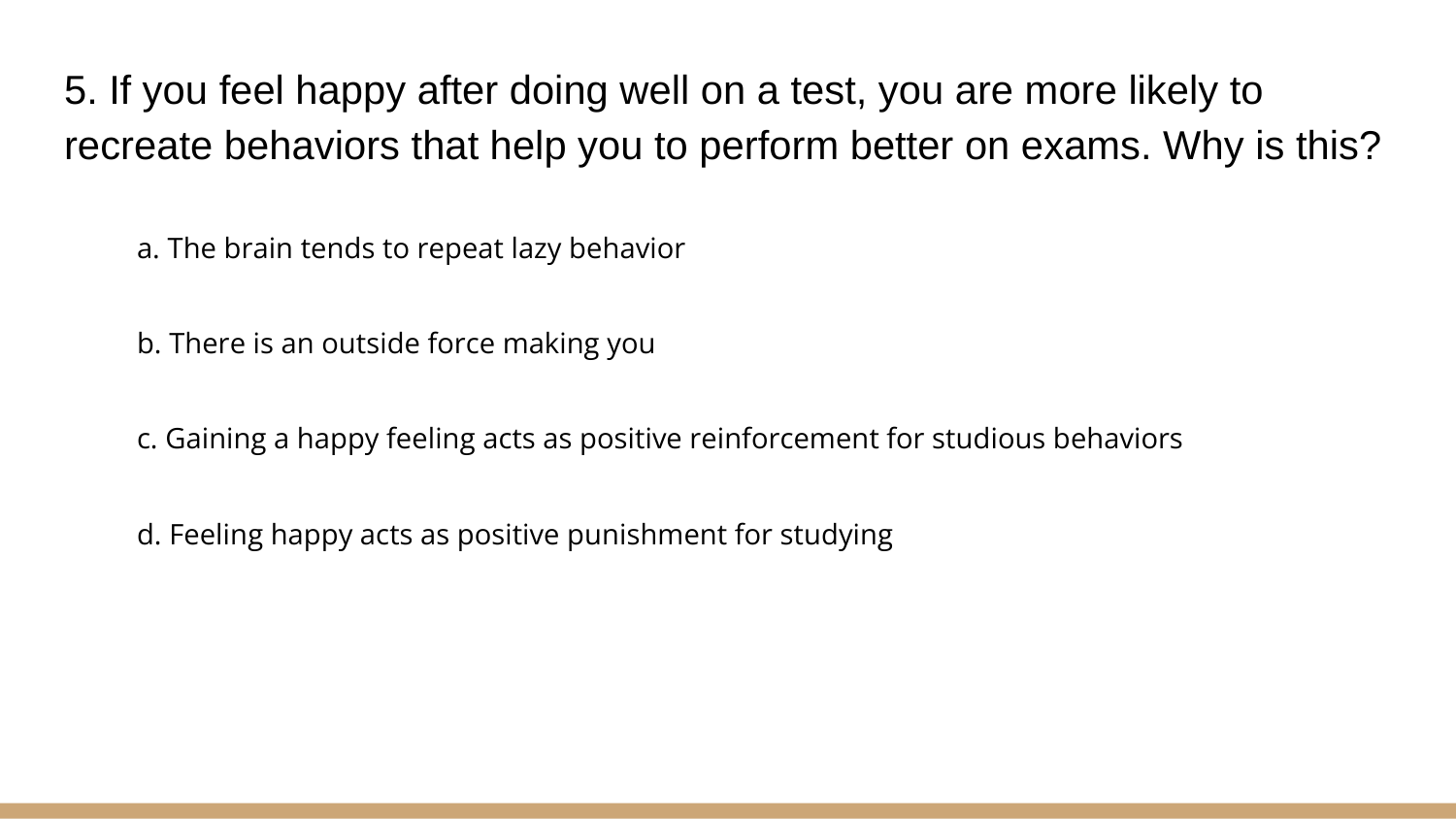

5. If you feel happy after doing well on a test, you are more likely to recreate behaviors that help you to perform better on exams. Why is this?
a. The brain tends to repeat lazy behavior
b. There is an outside force making you
c. Gaining a happy feeling acts as positive reinforcement for studious behaviors
d. Feeling happy acts as positive punishment for studying